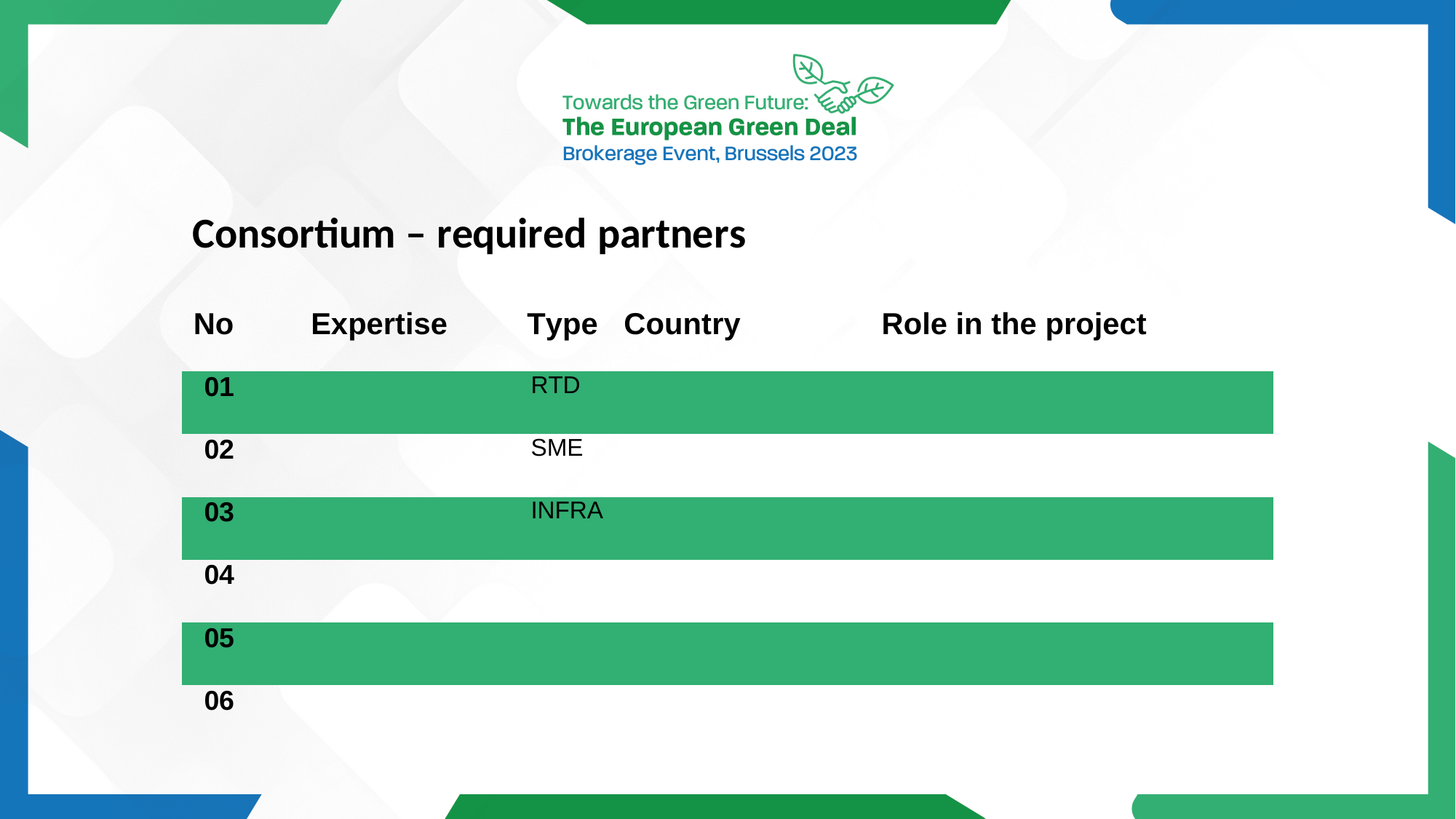

# Consortium – required partners
|  |  |  |  |  |
| --- | --- | --- | --- | --- |
| No | Expertise | Type | Country | Role in the project |
| 01 |  | RTD |  |  |
| 02 |  | SME |  |  |
| 03 |  | INFRA |  |  |
| 04 |  |  |  |  |
| 05 |  |  |  |  |
| 06 |  |  |  |  |